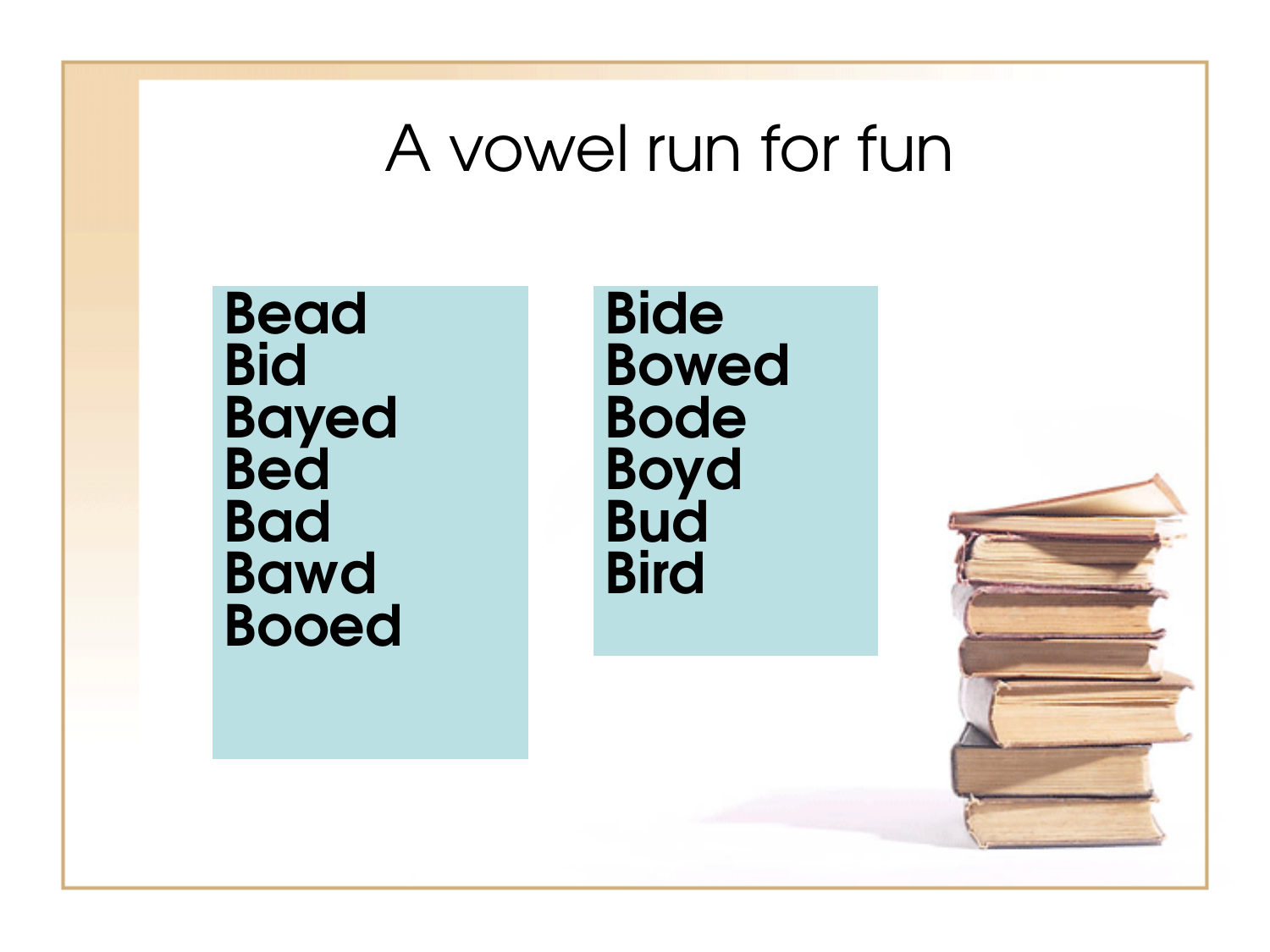

# A vowel run for fun

| Bead Bid Bayed Bed Bad Bawd Booed |
| --- |
| Bide Bowed Bode Boyd Bud Bird |
| --- |